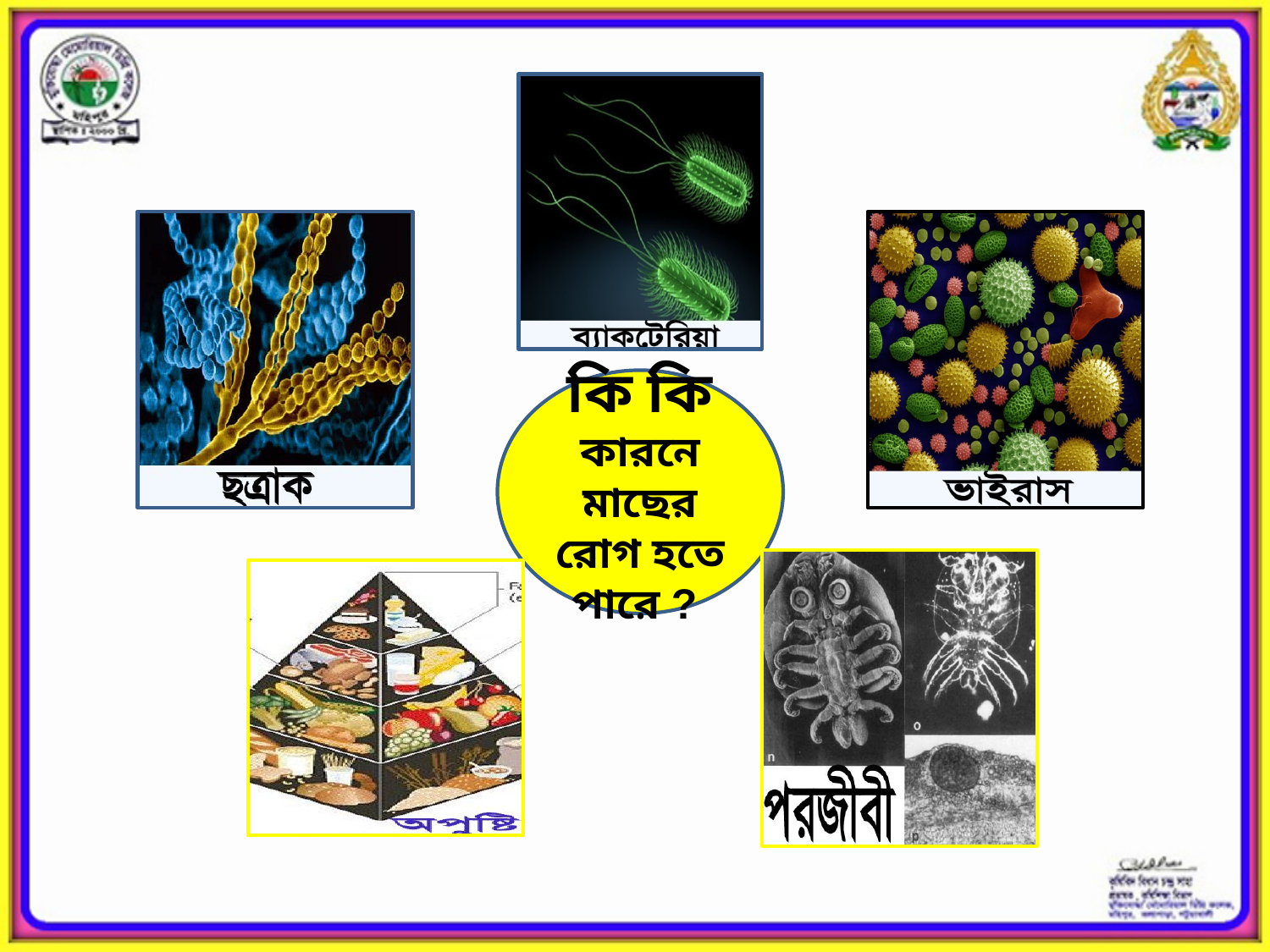

কি কি কারনে মাছের রোগ হতে পারে ?